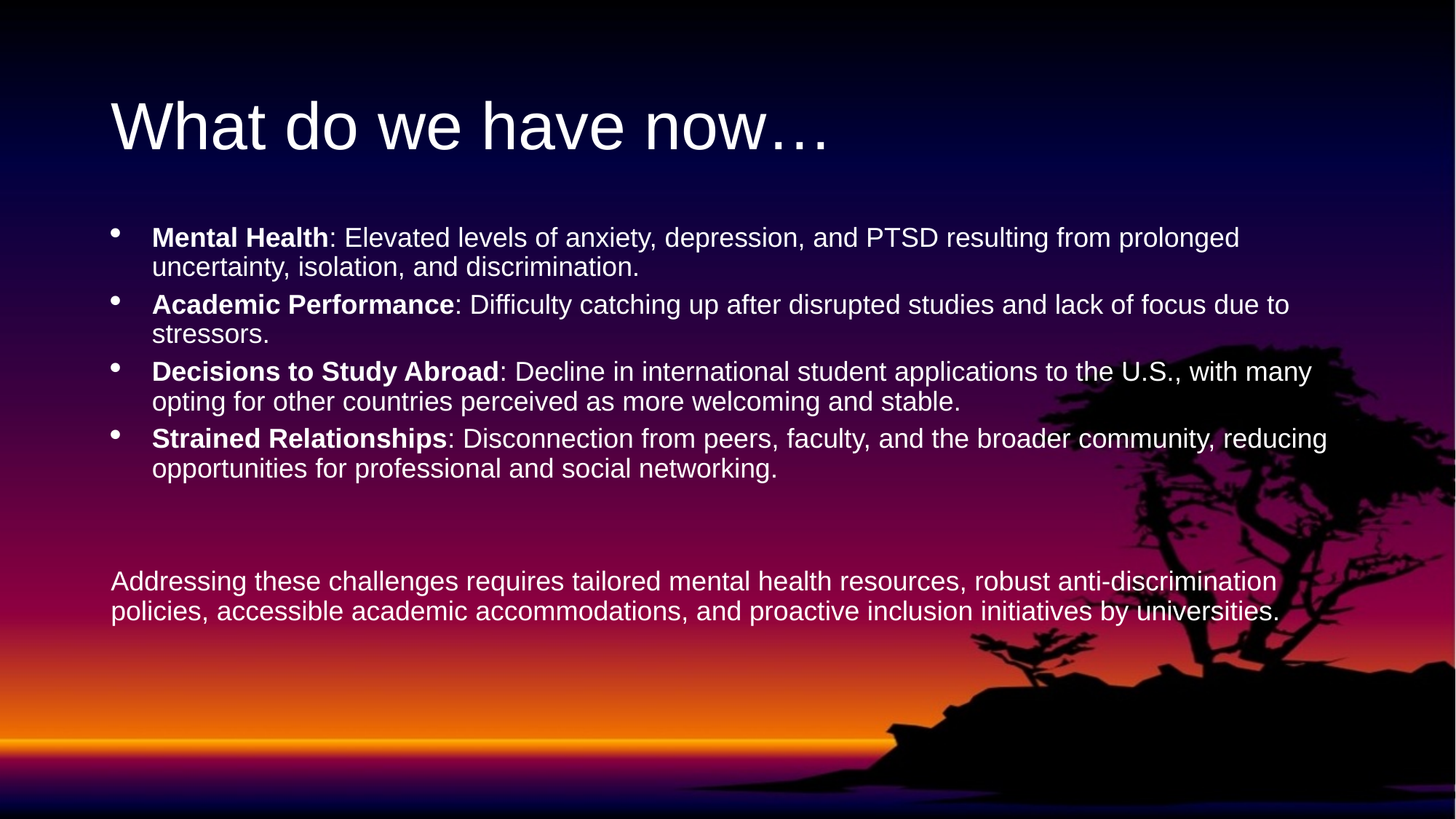

# What do we have now…
Mental Health: Elevated levels of anxiety, depression, and PTSD resulting from prolonged uncertainty, isolation, and discrimination.
Academic Performance: Difficulty catching up after disrupted studies and lack of focus due to stressors.
Decisions to Study Abroad: Decline in international student applications to the U.S., with many opting for other countries perceived as more welcoming and stable.
Strained Relationships: Disconnection from peers, faculty, and the broader community, reducing opportunities for professional and social networking.

Addressing these challenges requires tailored mental health resources, robust anti-discrimination policies, accessible academic accommodations, and proactive inclusion initiatives by universities.